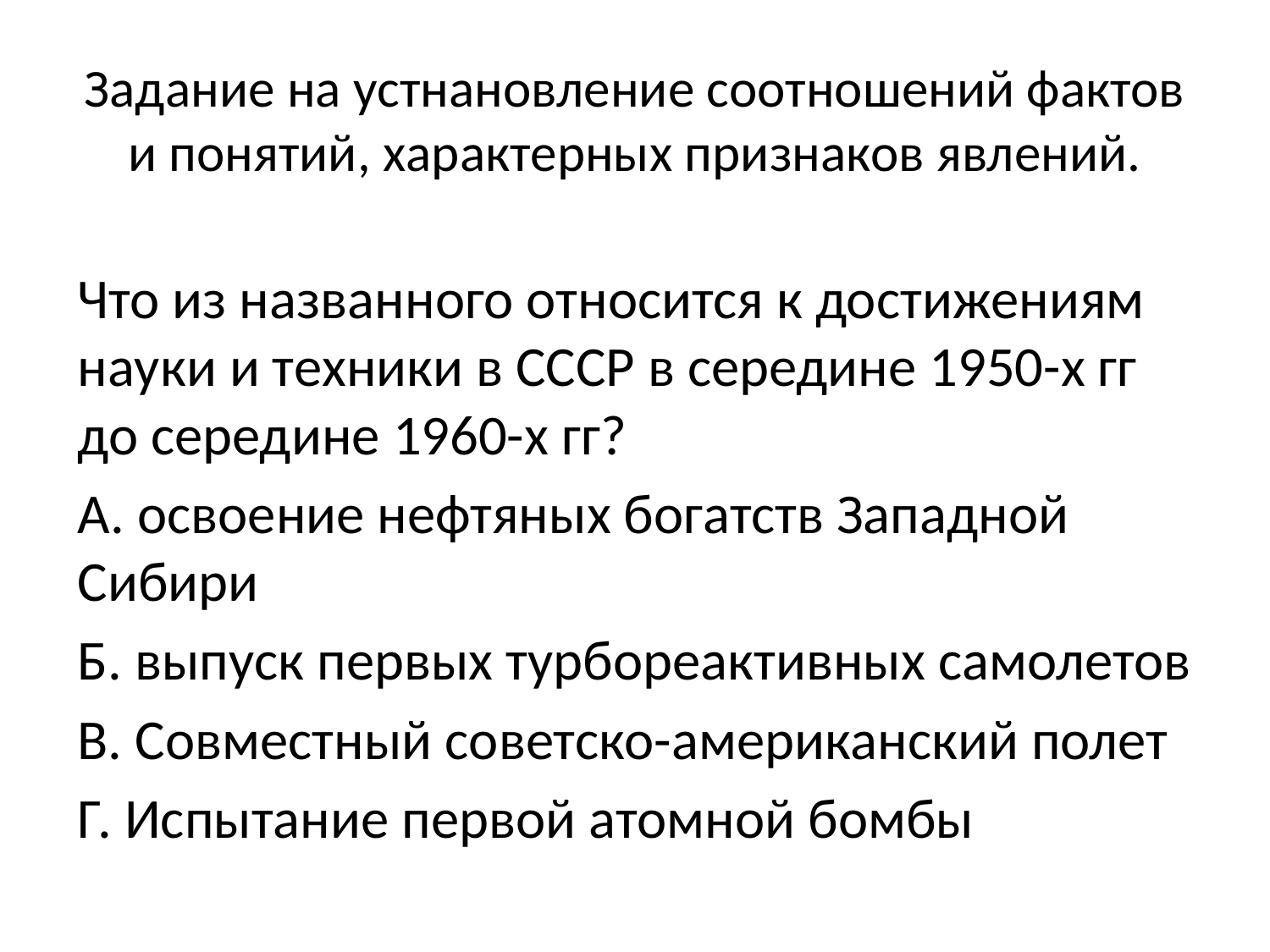

# Задание на устнановление соотношений фактов и понятий, характерных признаков явлений.
Что из названного относится к достижениям науки и техники в СССР в середине 1950-х гг до середине 1960-х гг?
А. освоение нефтяных богатств Западной Сибири
Б. выпуск первых турбореактивных самолетов
В. Совместный советско-американский полет
Г. Испытание первой атомной бомбы